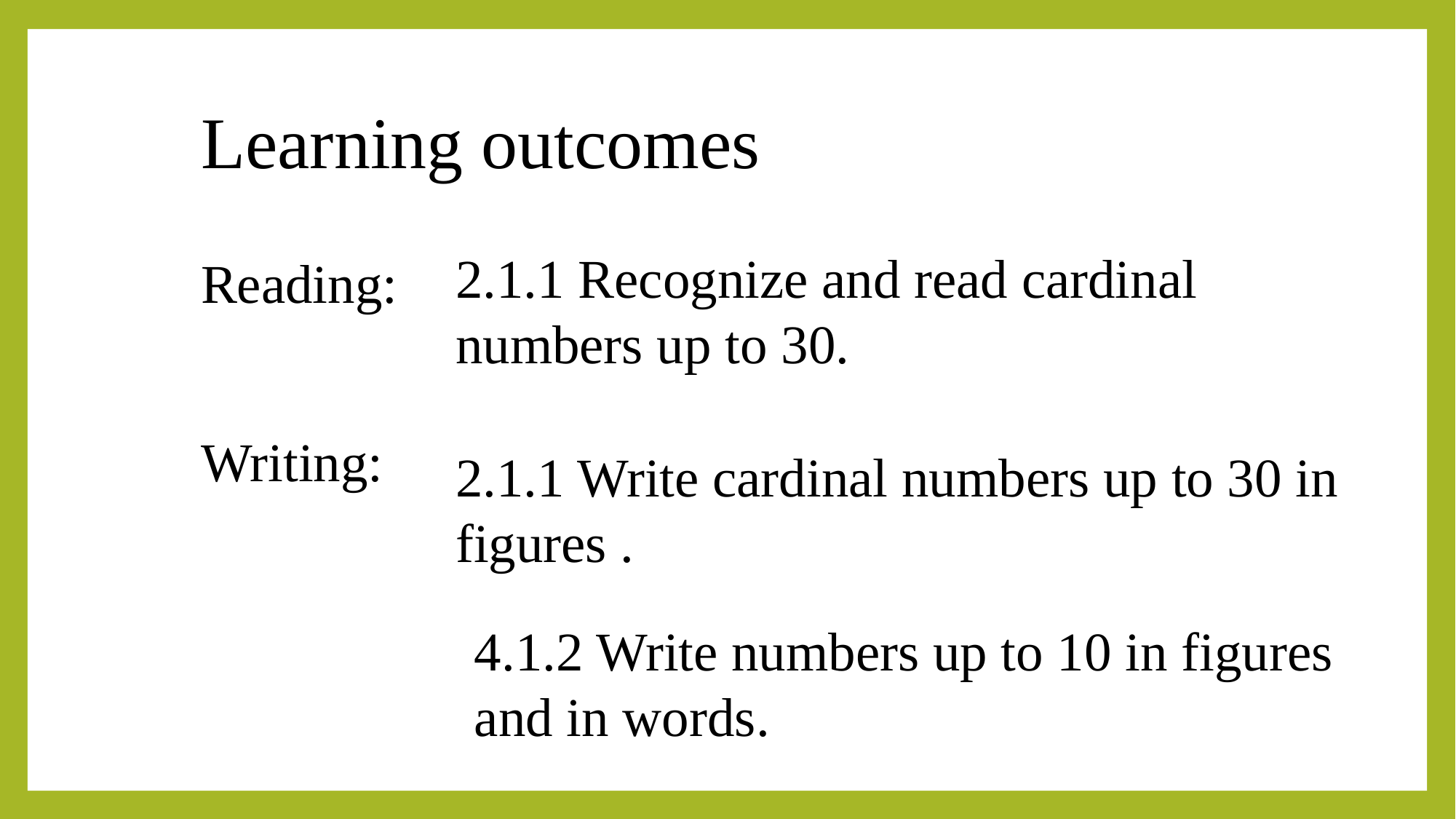

Learning outcomes
2.1.1 Recognize and read cardinal numbers up to 30.
Reading:
Writing:
2.1.1 Write cardinal numbers up to 30 in figures .
4.1.2 Write numbers up to 10 in figures and in words.